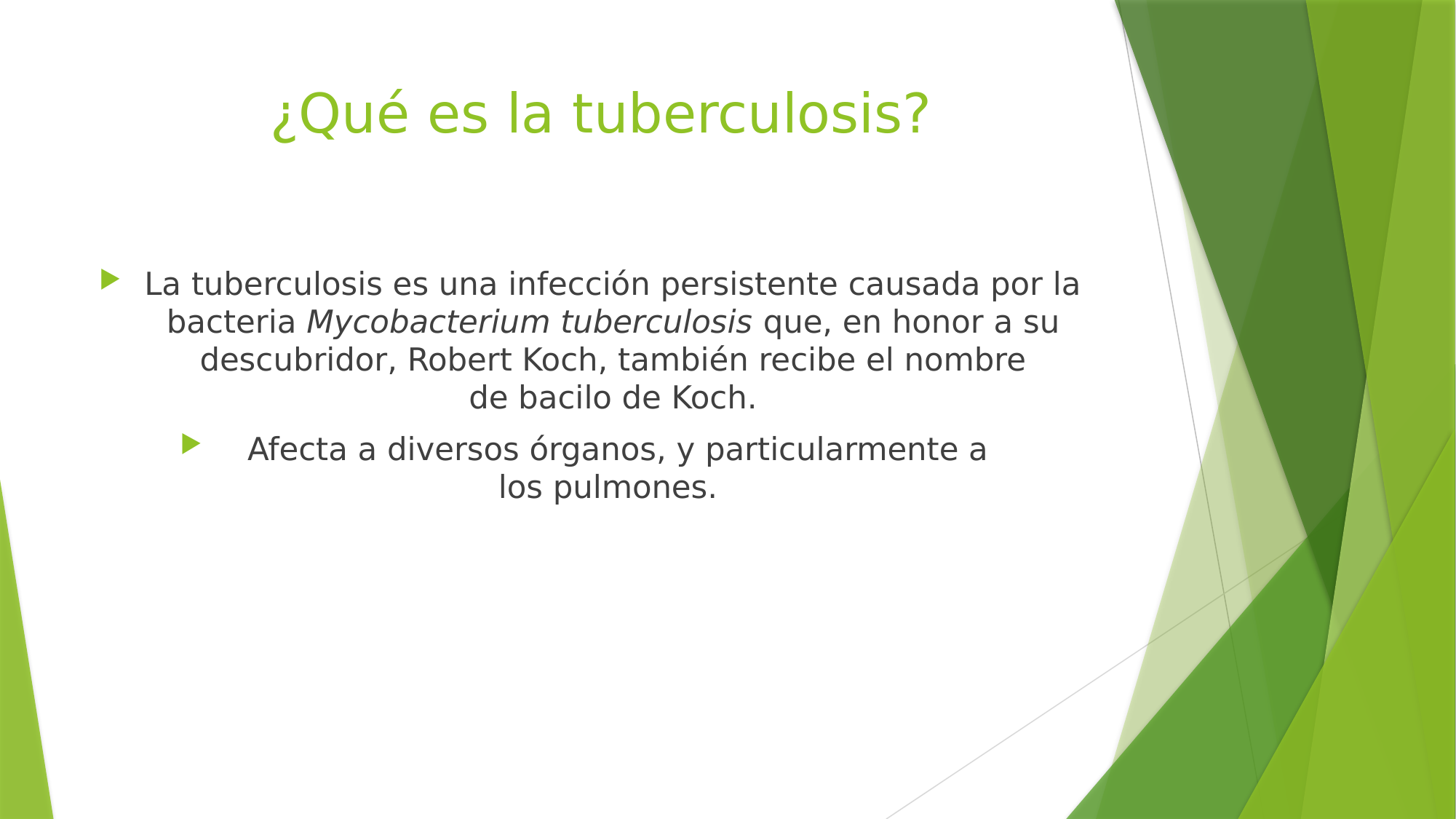

# ¿Qué es la tuberculosis?
La tuberculosis es una infección persistente causada por la bacteria Mycobacterium tuberculosis que, en honor a su descubridor, Robert Koch, también recibe el nombre de bacilo de Koch.
 Afecta a diversos órganos, y particularmente a los pulmones.